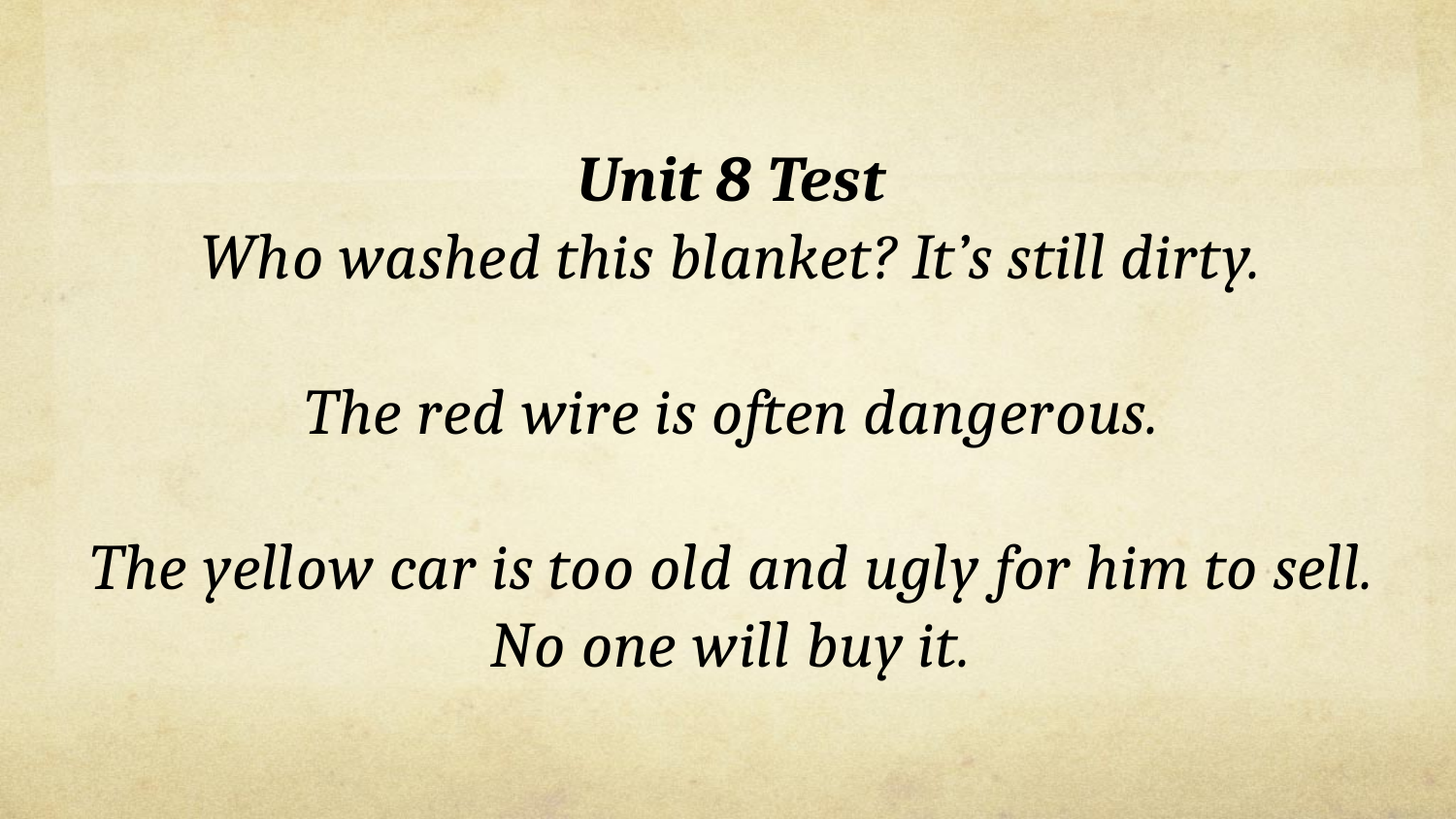

Unit 8 Test
Who washed this blanket? It’s still dirty.

The red wire is often dangerous.

The yellow car is too old and ugly for him to sell. No one will buy it.